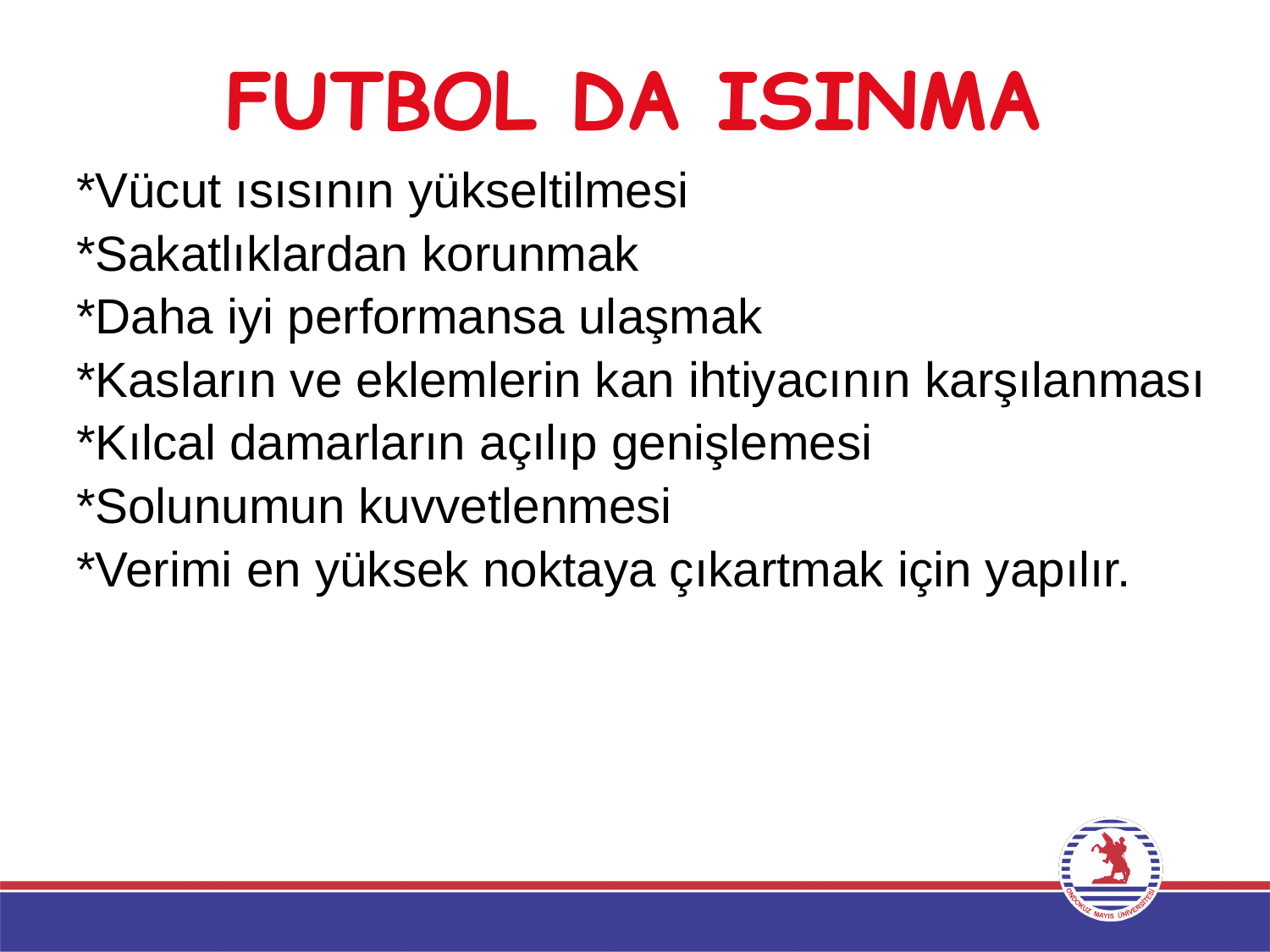

# FUTBOL DA ISINMA
*Vücut ısısının yükseltilmesi
*Sakatlıklardan korunmak
*Daha iyi performansa ulaşmak
*Kasların ve eklemlerin kan ihtiyacının karşılanması
*Kılcal damarların açılıp genişlemesi
*Solunumun kuvvetlenmesi
*Verimi en yüksek noktaya çıkartmak için yapılır.